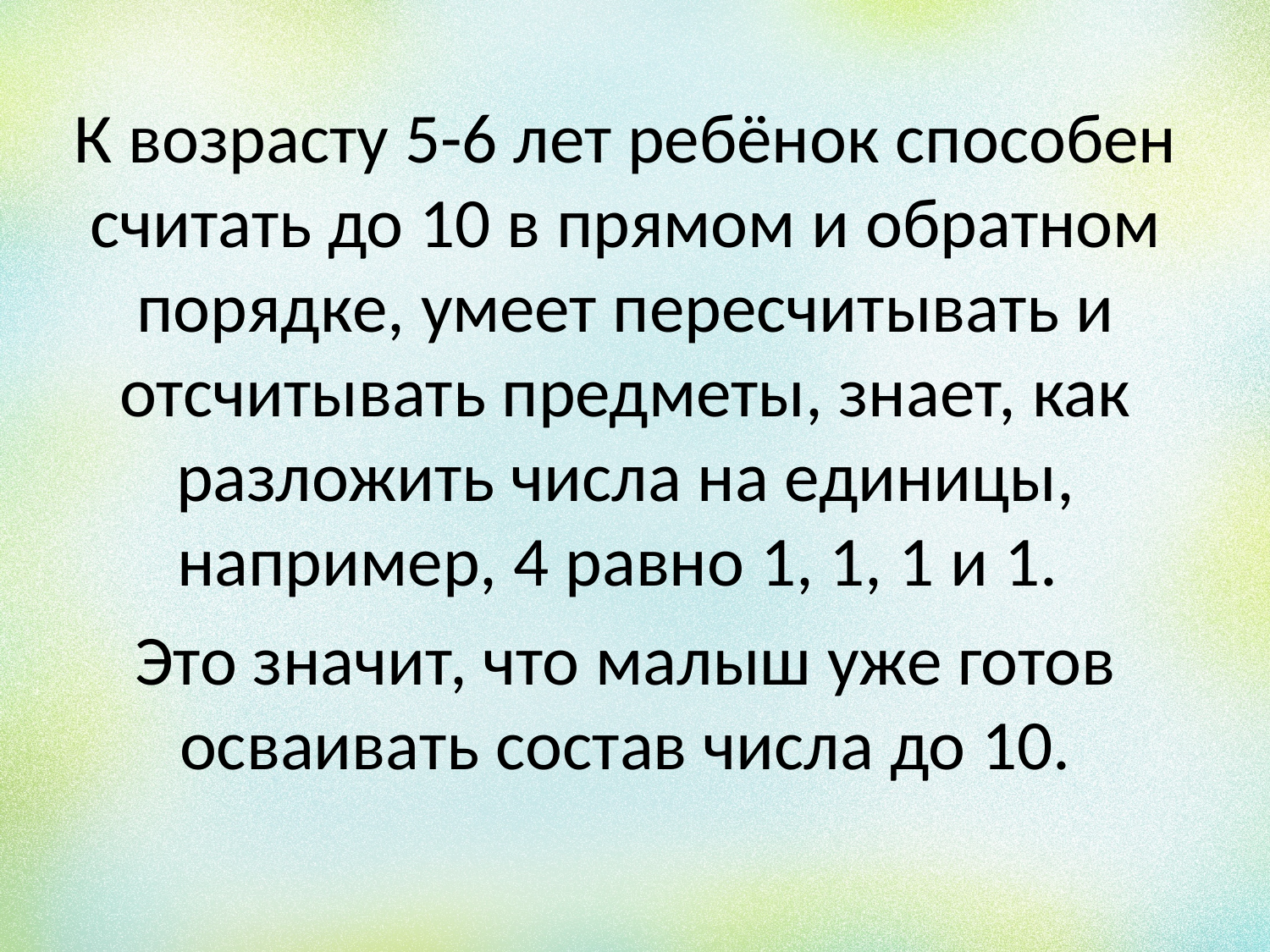

К возрасту 5-6 лет ребёнок способен считать до 10 в прямом и обратном порядке, умеет пересчитывать и отсчитывать предметы, знает, как разложить числа на единицы, например, 4 равно 1, 1, 1 и 1.
Это значит, что малыш уже готов осваивать состав числа до 10.